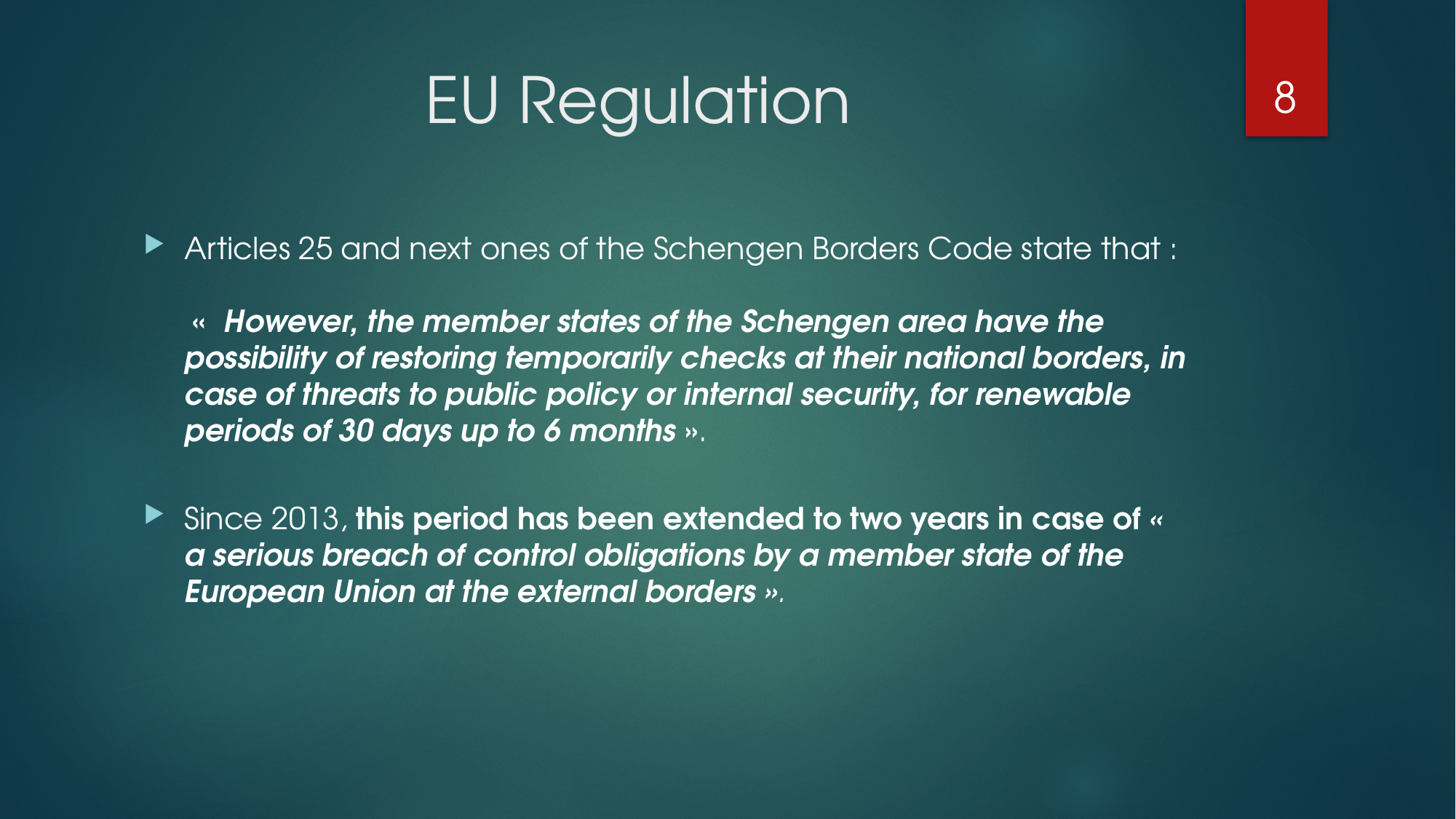

8
# EU Regulation
Articles 25 and next ones of the Schengen Borders Code state that :
 «  However, the member states of the Schengen area have the possibility of restoring temporarily checks at their national borders, in case of threats to public policy or internal security, for renewable periods of 30 days up to 6 months ».
Since 2013, this period has been extended to two years in case of « a serious breach of control obligations by a member state of the European Union at the external borders ».